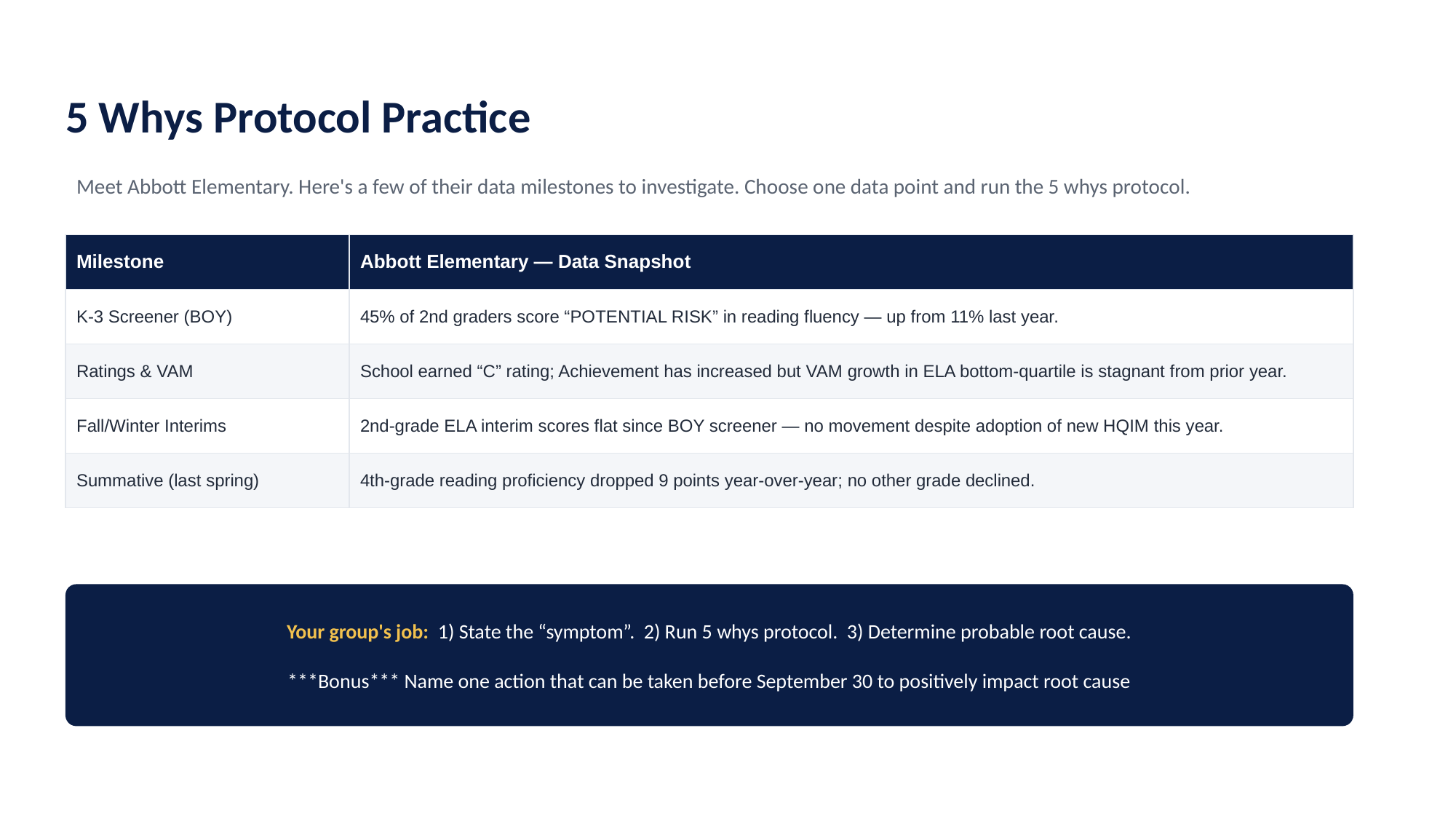

5 Whys Protocol Practice
Meet Abbott Elementary. Here's a few of their data milestones to investigate. Choose one data point and run the 5 whys protocol.
| Milestone | Abbott Elementary — Data Snapshot |
| --- | --- |
| K-3 Screener (BOY) | 45% of 2nd graders score “POTENTIAL RISK” in reading fluency — up from 11% last year. |
| Ratings & VAM | School earned “C” rating; Achievement has increased but VAM growth in ELA bottom-quartile is stagnant from prior year. |
| Fall/Winter Interims | 2nd-grade ELA interim scores flat since BOY screener — no movement despite adoption of new HQIM this year. |
| Summative (last spring) | 4th-grade reading proficiency dropped 9 points year-over-year; no other grade declined. |

Your group's job:  1) State the “symptom”.  2) Run 5 whys protocol.  3) Determine probable root cause.

***Bonus*** Name one action that can be taken before September 30 to positively impact root cause